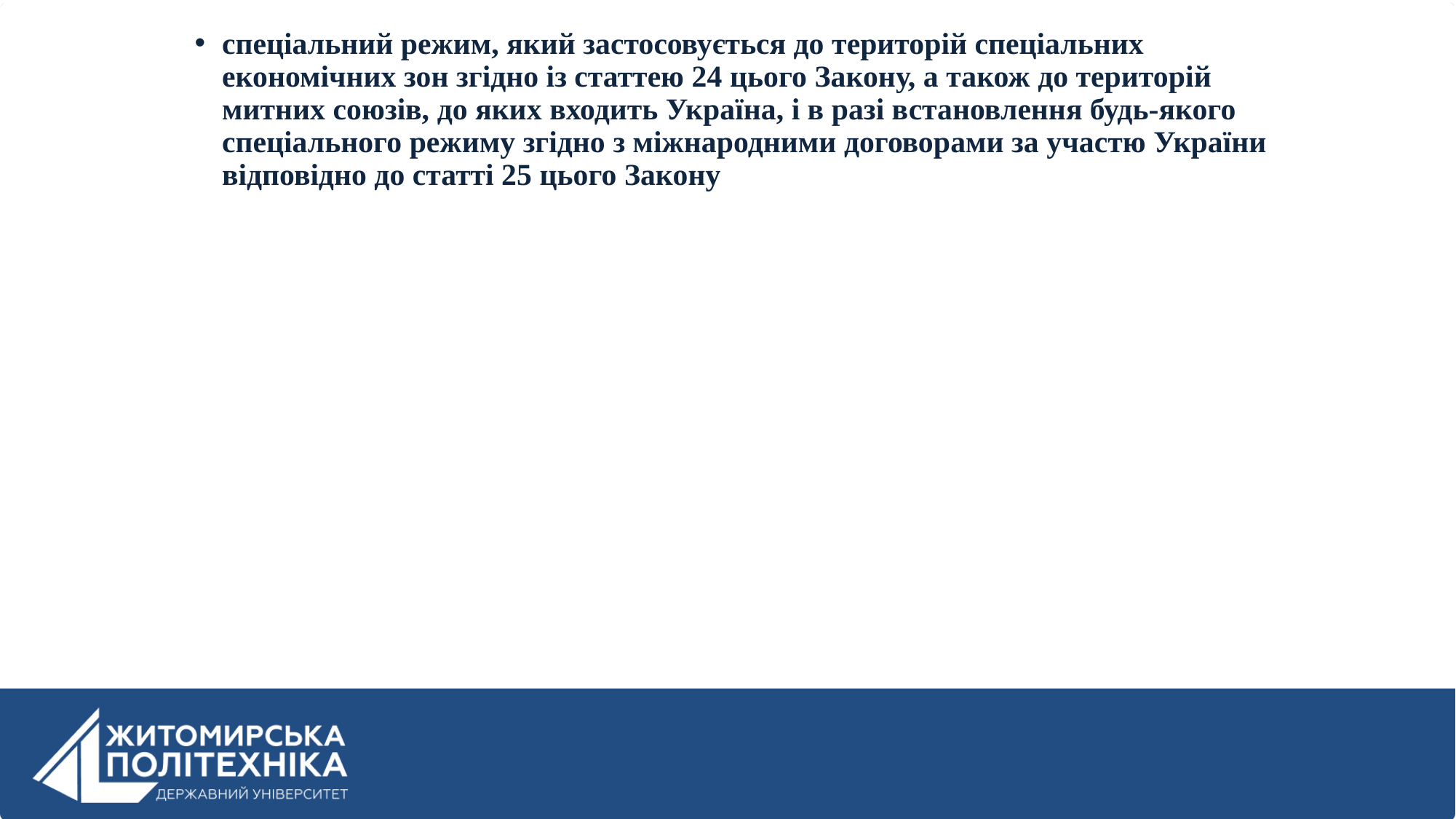

спеціальний режим, який застосовується до територій спеціальних економічних зон згідно із статтею 24 цього Закону, а також до територій митних союзів, до яких входить Україна, і в разі встановлення будь-якого спеціального режиму згідно з міжнародними договорами за участю України відповідно до статті 25 цього Закону